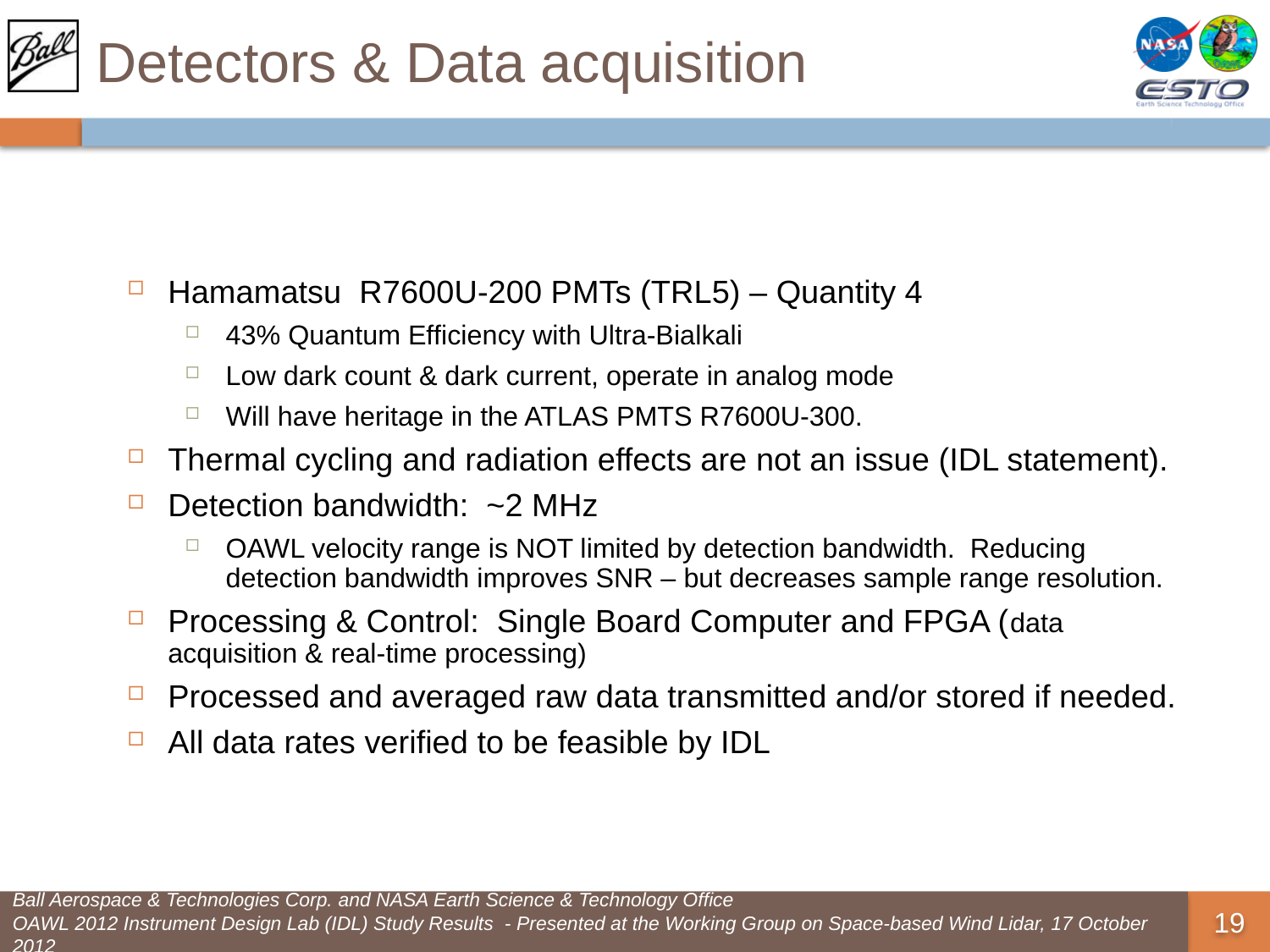

# Detectors & Data acquisition

Hamamatsu  R7600U-200 PMTs (TRL5) – Quantity 4
43% Quantum Efficiency with Ultra-Bialkali
Low dark count & dark current, operate in analog mode
Will have heritage in the ATLAS PMTS R7600U-300.
Thermal cycling and radiation effects are not an issue (IDL statement).
Detection bandwidth:  ~2 MHz
OAWL velocity range is NOT limited by detection bandwidth.  Reducing detection bandwidth improves SNR – but decreases sample range resolution.
Processing & Control:  Single Board Computer and FPGA (data acquisition & real-time processing)
Processed and averaged raw data transmitted and/or stored if needed.
All data rates verified to be feasible by IDL

Ball Aerospace & Technologies Corp. and NASA Earth Science & Technology Office
OAWL 2012 Instrument Design Lab (IDL) Study Results  - Presented at the Working Group on Space-based Wind Lidar, 17 October 2012